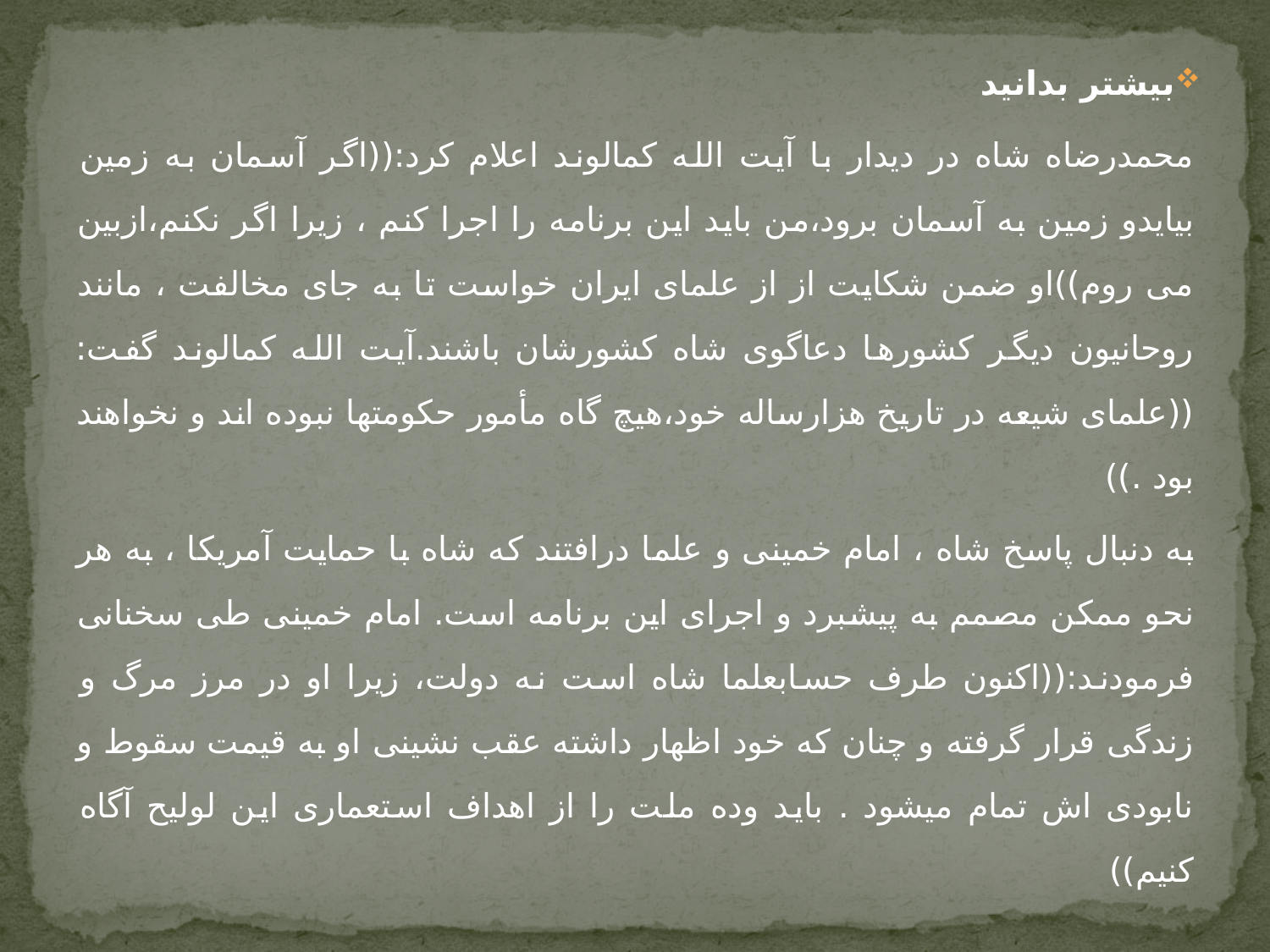

بیشتر بدانید
محمدرضاه شاه در دیدار با آیت الله کمالوند اعلام کرد:((اگر آسمان به زمین بیایدو زمین به آسمان برود،من باید این برنامه را اجرا کنم ، زیرا اگر نکنم،ازبین می روم))او ضمن شکایت از از علمای ایران خواست تا به جای مخالفت ، مانند روحانیون دیگر کشورها دعاگوی شاه کشورشان باشند.آیت الله کمالوند گفت:((علمای شیعه در تاریخ هزارساله خود،هیچ گاه مأمور حکومتها نبوده اند و نخواهند بود .))
به دنبال پاسخ شاه ، امام خمینی و علما درافتند که شاه با حمایت آمریکا ، به هر نحو ممکن مصمم به پیشبرد و اجرای این برنامه است. امام خمینی طی سخنانی فرمودند:((اکنون طرف حسابعلما شاه است نه دولت، زیرا او در مرز مرگ و زندگی قرار گرفته و چنان که خود اظهار داشته عقب نشینی او به قیمت سقوط و نابودی اش تمام میشود . باید وده ملت را از اهداف استعماری این لولیح آگاه کنیم))